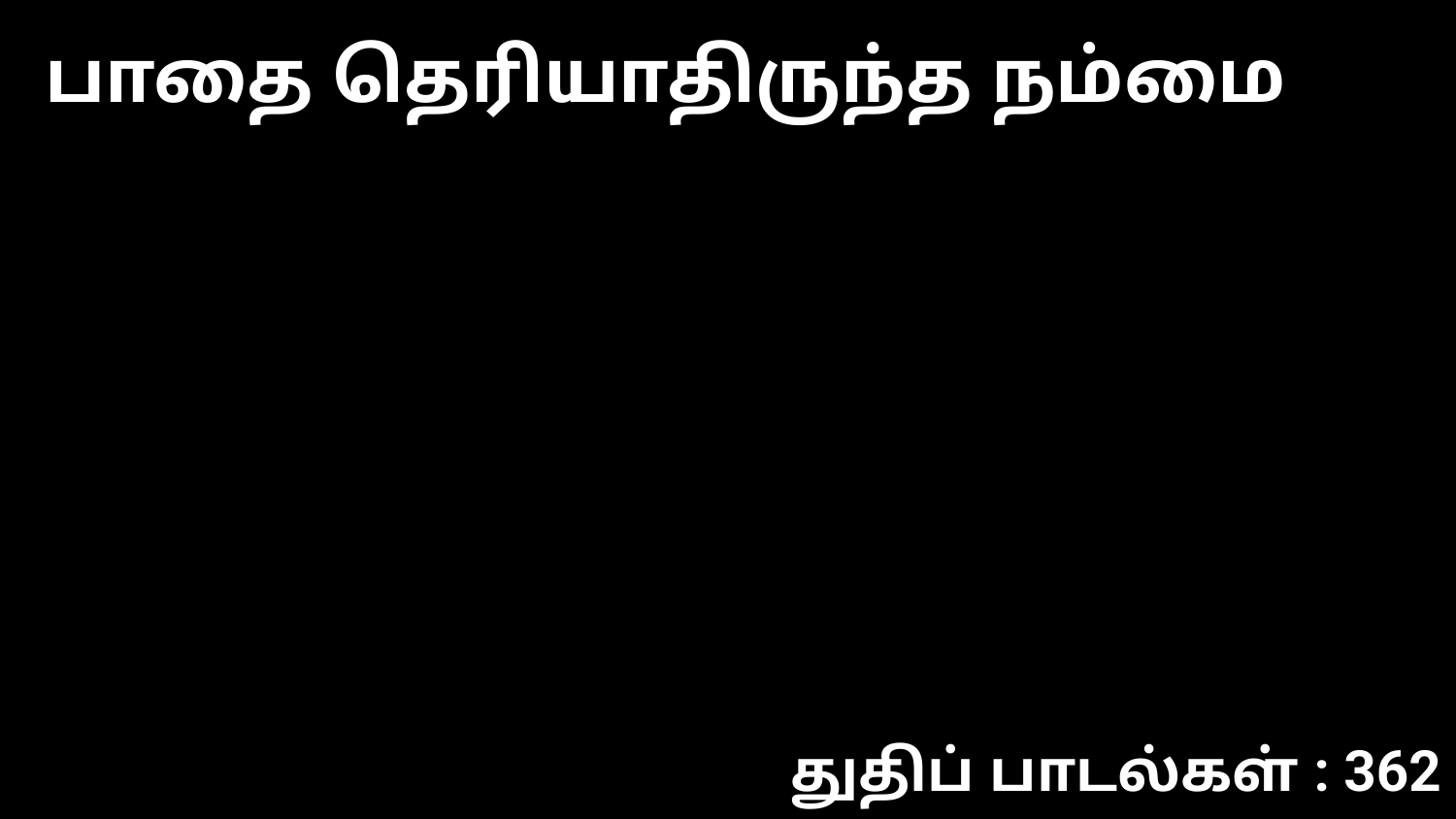

பாதை தெரியாதிருந்த நம்மை
துதிப் பாடல்கள் : 362